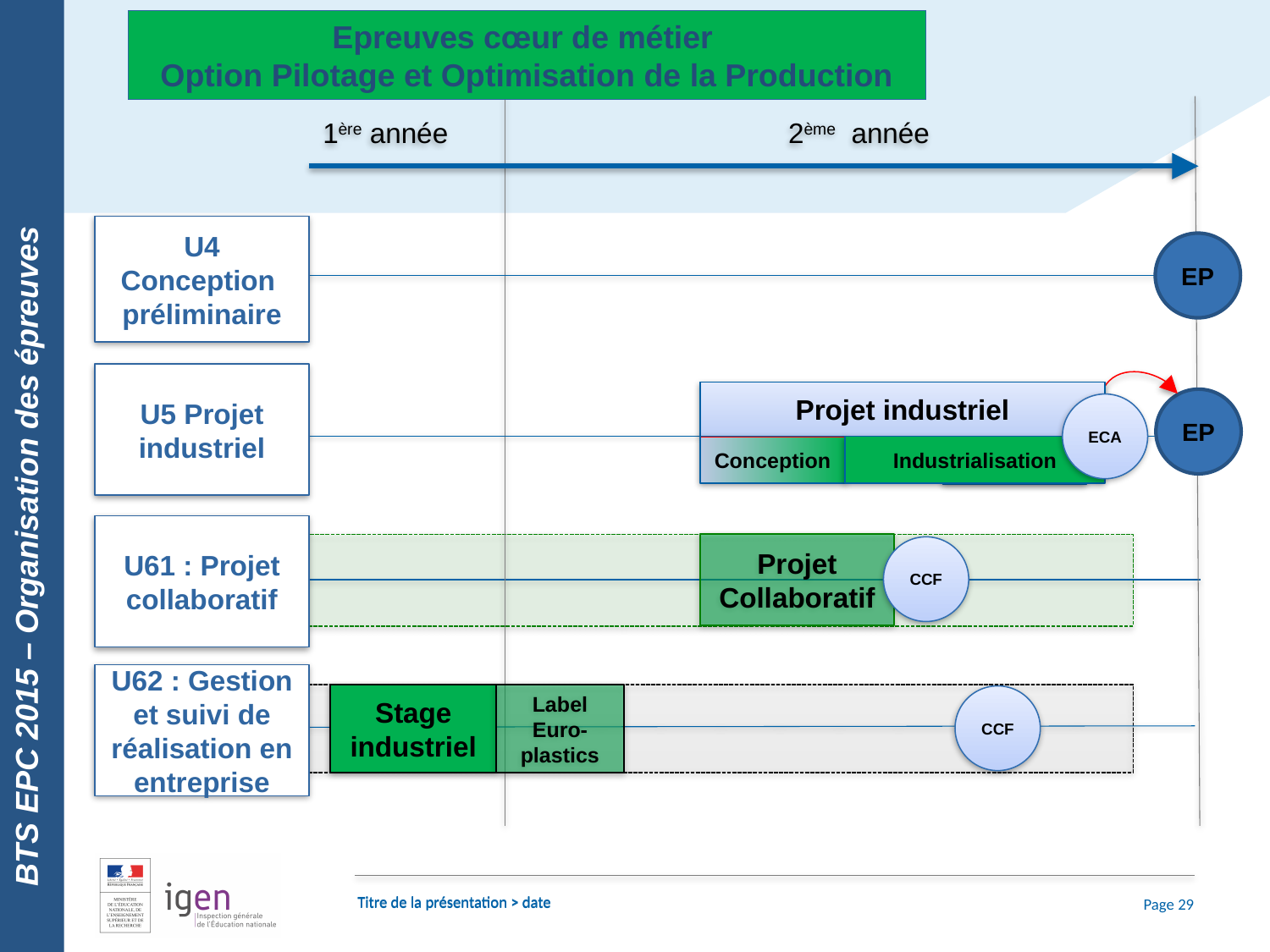

BTS EPC 2015 – Organisation des épreuves
Epreuves cœur de métier
Option Pilotage et Optimisation de la Production
1ère année
2ème  année
U4 Conception  préliminaire
EP
U5 Projet industriel

Projet industriel
EP
ECA
Industrialisation
Conception
Industrialis
U61 : Projet collaboratif
Projet Collaboratif

CCF
U62 : Gestion et suivi de réalisation en entreprise

Stage industriel
Label Euro-plastics
CCF